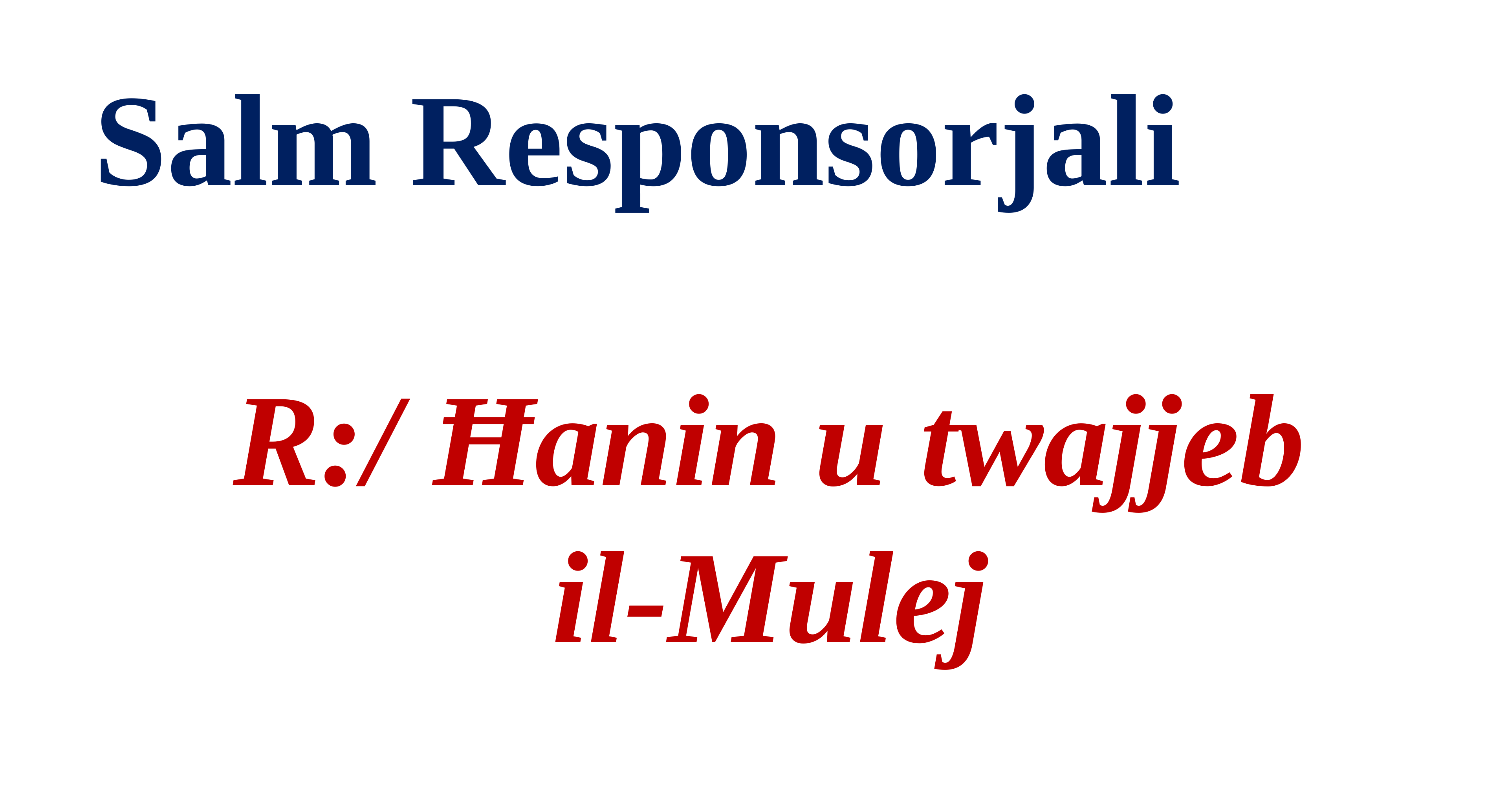

# Salm Responsorjali
 R:/ Ħanin u twajjeb
 il-Mulej